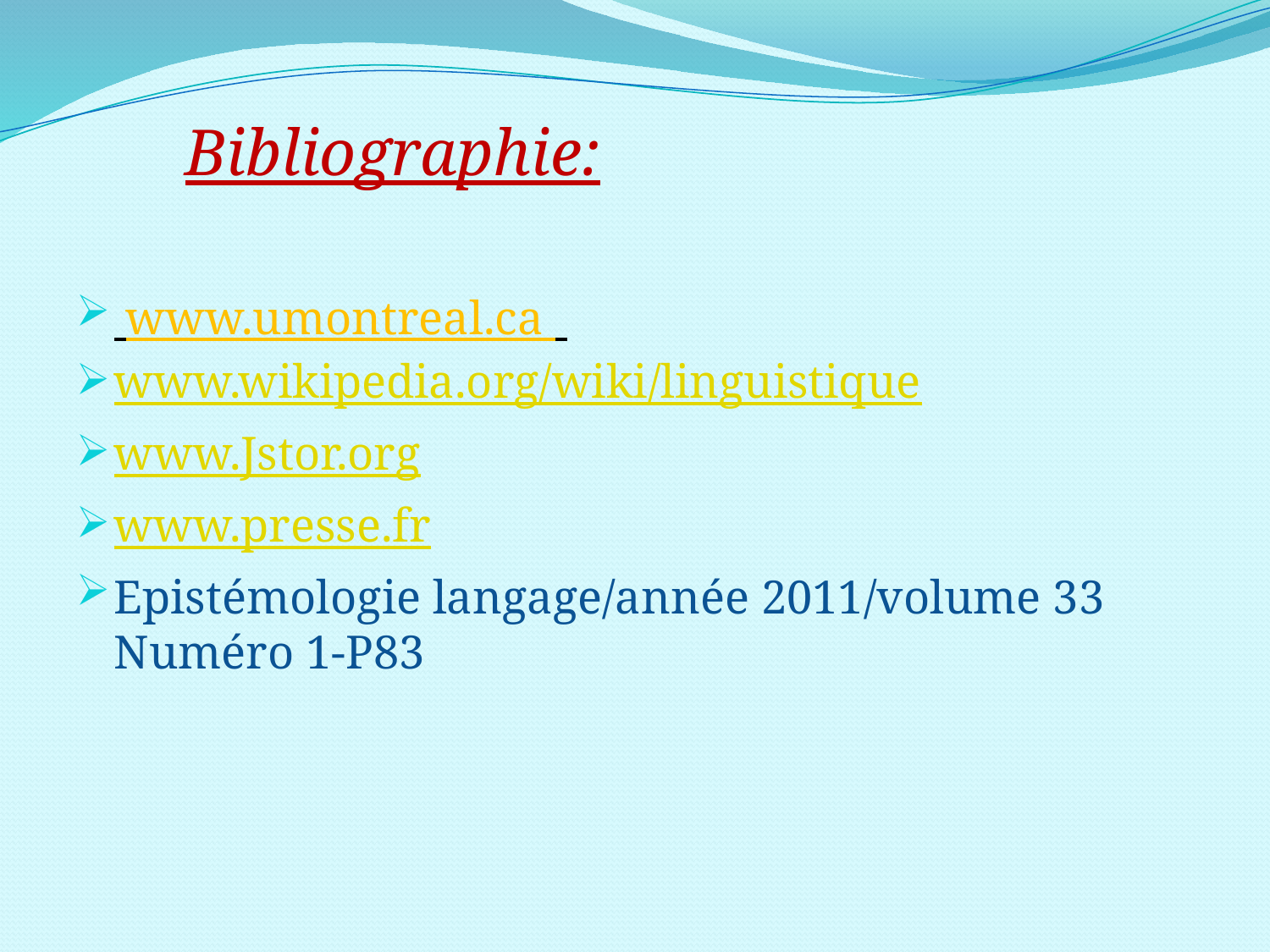

# Bibliographie:

 www.umontreal.ca
www.wikipedia.org/wiki/linguistique
www.Jstor.org
www.presse.fr
Epistémologie langage/année 2011/volume 33   Numéro 1-P83